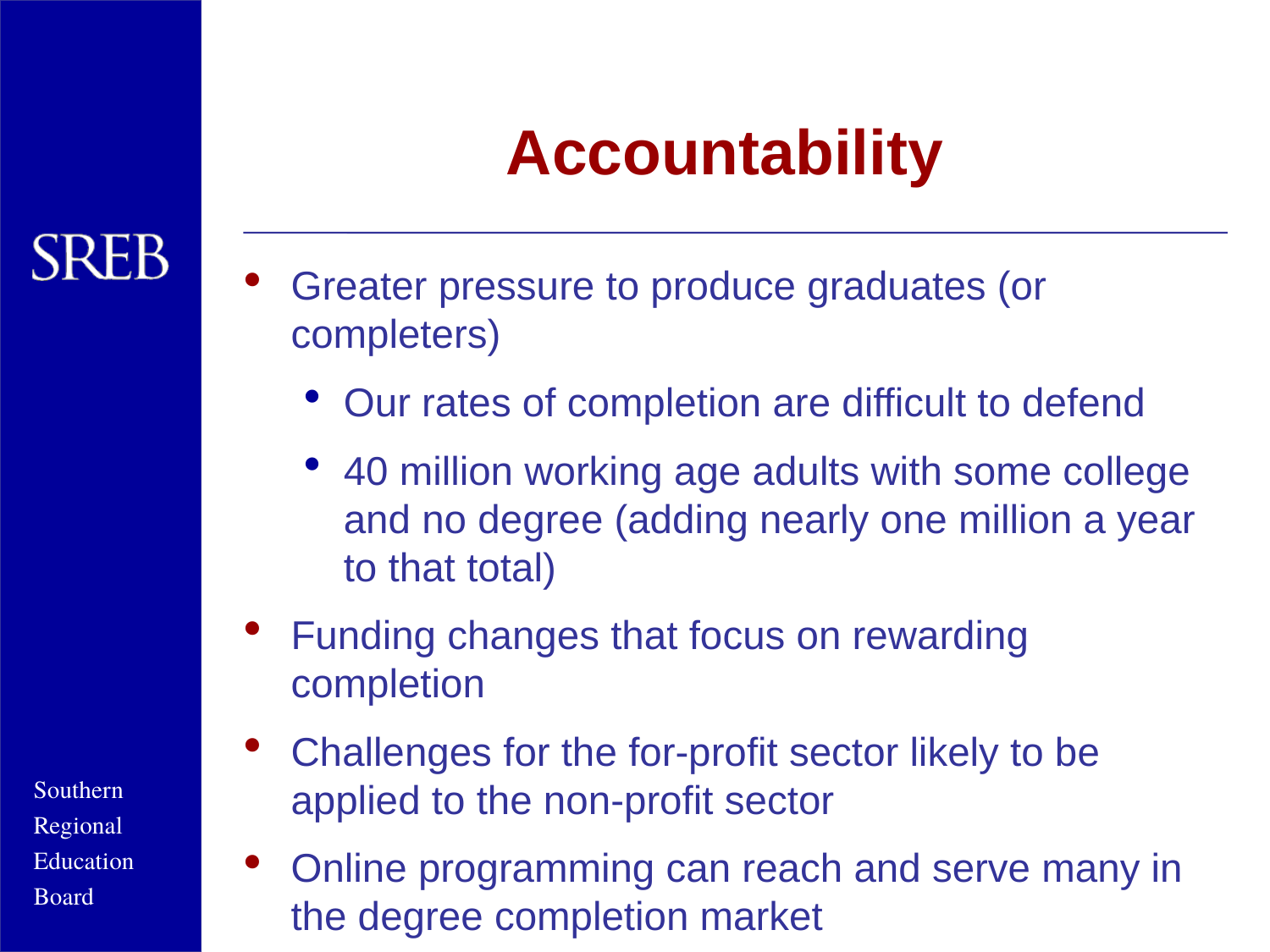

# Accountability
Greater pressure to produce graduates (or completers)
Our rates of completion are difficult to defend
40 million working age adults with some college and no degree (adding nearly one million a year to that total)
Funding changes that focus on rewarding completion
Challenges for the for-profit sector likely to be applied to the non-profit sector
Online programming can reach and serve many in the degree completion market